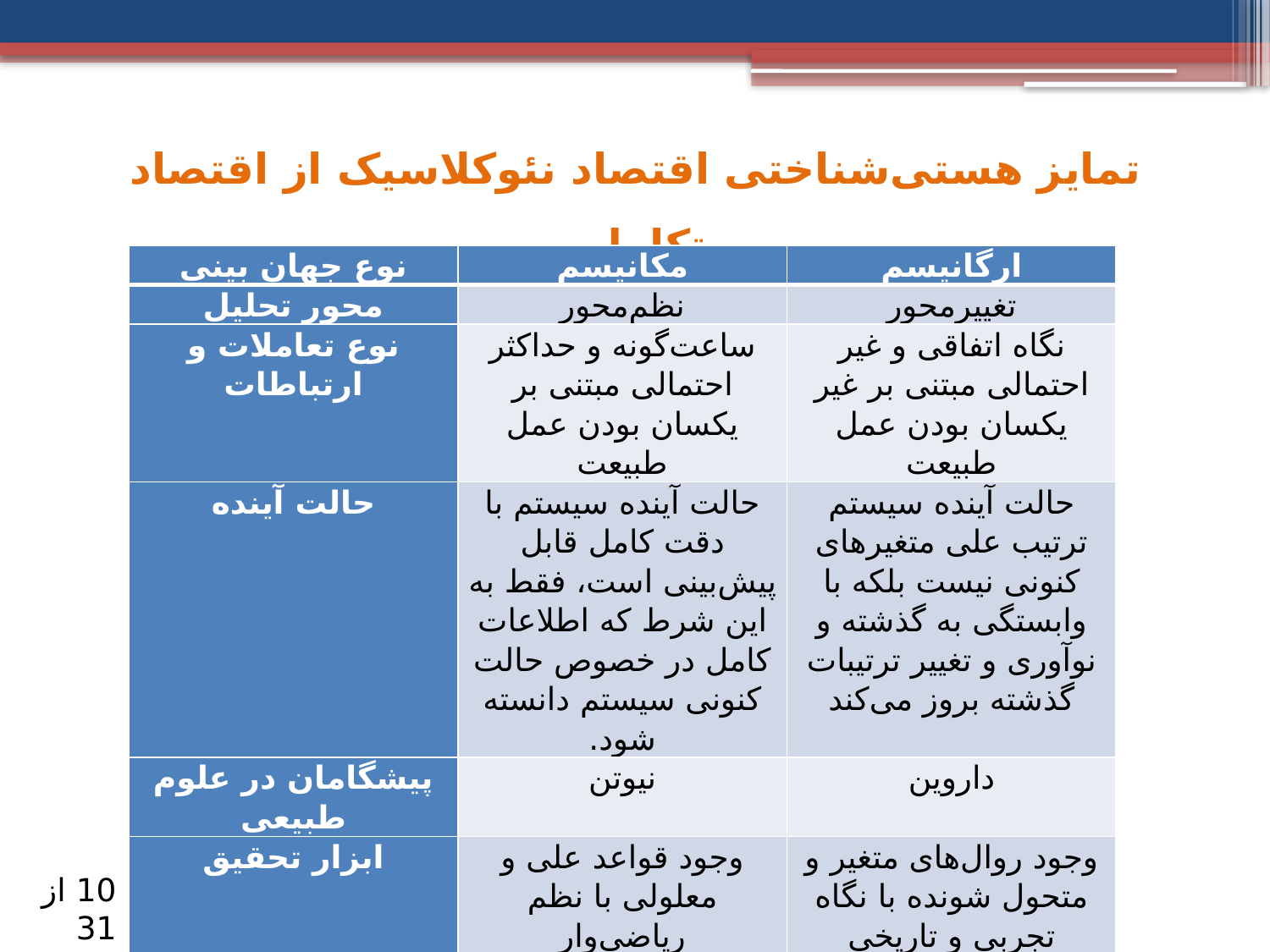

# تمایز هستی‌شناختی اقتصاد نئوکلاسیک از اقتصاد تکاملی
| نوع جهان بینی | مکانیسم | ارگانیسم |
| --- | --- | --- |
| محور تحلیل | نظم‌محور | تغییرمحور |
| نوع تعاملات و ارتباطات | ساعت‌گونه و حداکثر احتمالی مبتنی بر یکسان بودن عمل طبیعت | نگاه اتفاقی و غیر احتمالی مبتنی بر غیر یکسان بودن عمل طبیعت |
| حالت آینده | حالت آینده سیستم با دقت کامل قابل پیش‌بینی است، فقط به این شرط که اطلاعات کامل در خصوص حالت کنونی سیستم دانسته شود. | حالت آینده سیستم ترتیب علی متغیرهای کنونی نیست بلکه با وابستگی به گذشته و نوآوری و تغییر ترتیبات گذشته بروز می‌کند |
| پیشگامان در علوم طبیعی | نیوتن | داروین |
| ابزار تحقیق | وجود قواعد علی و معلولی با نظم ریاضی‌وار | وجود روال‌های متغیر و متحول شونده با نگاه تجربی و تاریخی |
| حوزه‌های اقتصادی | اقتصاد نئوکلاسیک (تعادلی) | اقتصاد تکاملی (غیرتعادلی) |
10 از 31